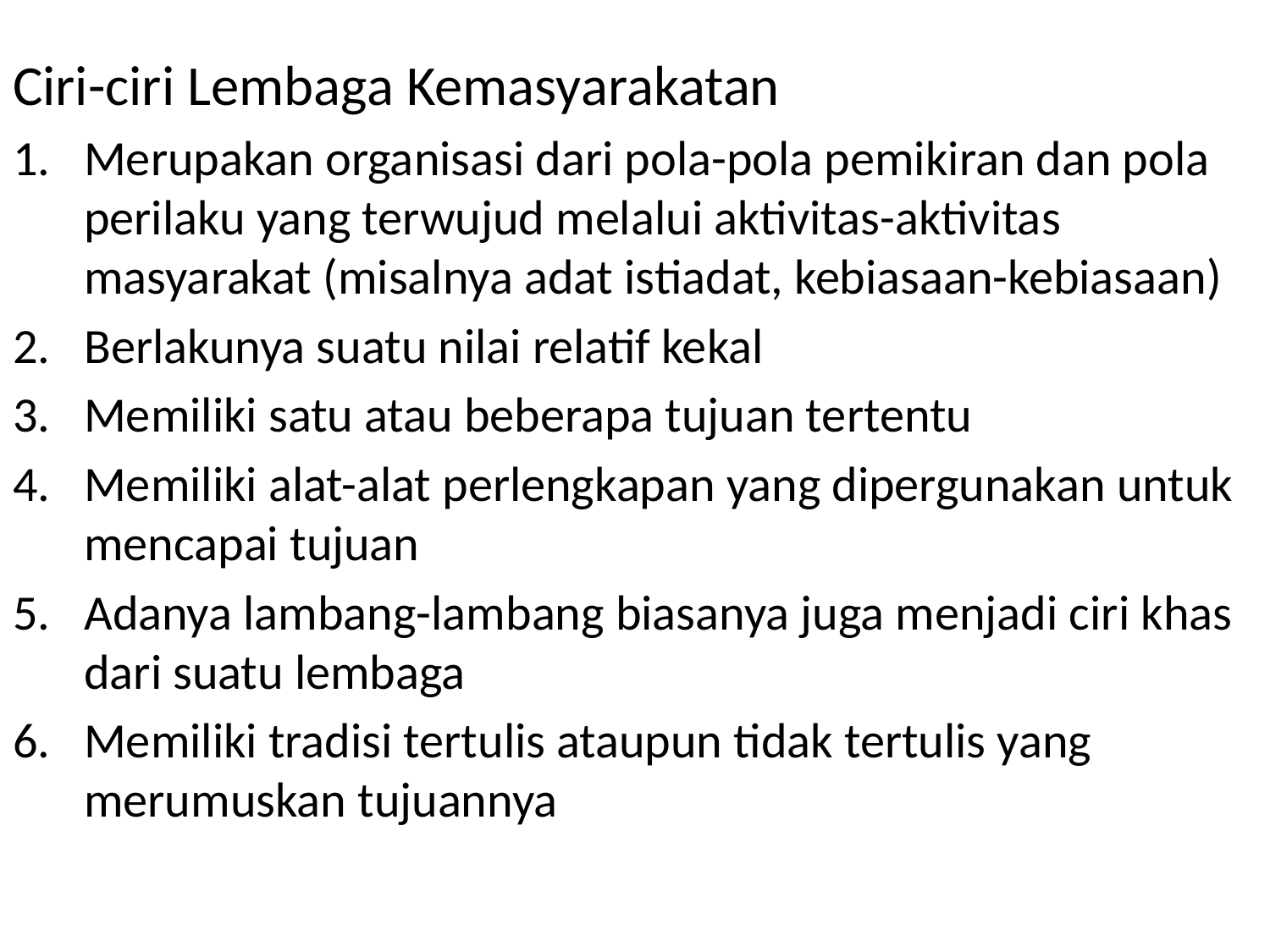

#
Ciri-ciri Lembaga Kemasyarakatan
Merupakan organisasi dari pola-pola pemikiran dan pola perilaku yang terwujud melalui aktivitas-aktivitas masyarakat (misalnya adat istiadat, kebiasaan-kebiasaan)
Berlakunya suatu nilai relatif kekal
Memiliki satu atau beberapa tujuan tertentu
Memiliki alat-alat perlengkapan yang dipergunakan untuk mencapai tujuan
Adanya lambang-lambang biasanya juga menjadi ciri khas dari suatu lembaga
Memiliki tradisi tertulis ataupun tidak tertulis yang  merumuskan tujuannya